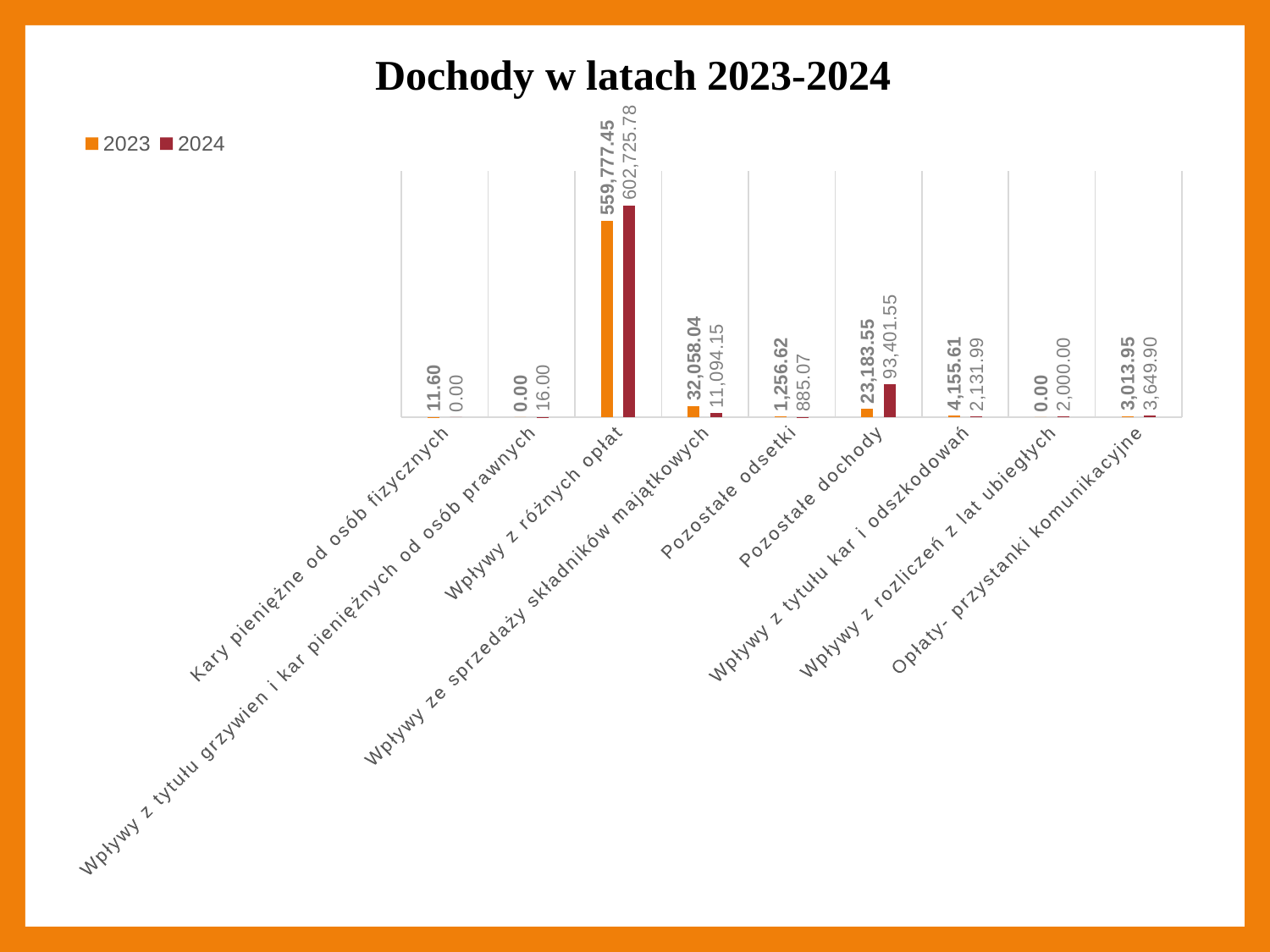

# Dochody w latach 2023-2024

### Chart

| Category | 2023 | 2024 |
|---|---|---|
| Kary pieniężne od osób fizycznych | 11.6 | 0.0 |
| Wpływy z tytułu grzywien i kar pieniężnych od osób prawnych | 0.0 | 16.0 |
| Wpływy z różnych opłat | 559777.45 | 602725.78 |
| Wpływy ze sprzedaży składników majątkowych | 32058.04 | 11094.15 |
| Pozostałe odsetki | 1256.62 | 885.07 |
| Pozostałe dochody | 23183.55 | 93401.55 |
| Wpływy z tytułu kar i odszkodowań | 4155.61 | 2131.99 |
| Wpływy z rozliczeń z lat ubiegłych | 0.0 | 2000.0 |
| Opłaty- przystanki komunikacyjne | 3013.95 | 3649.9 |